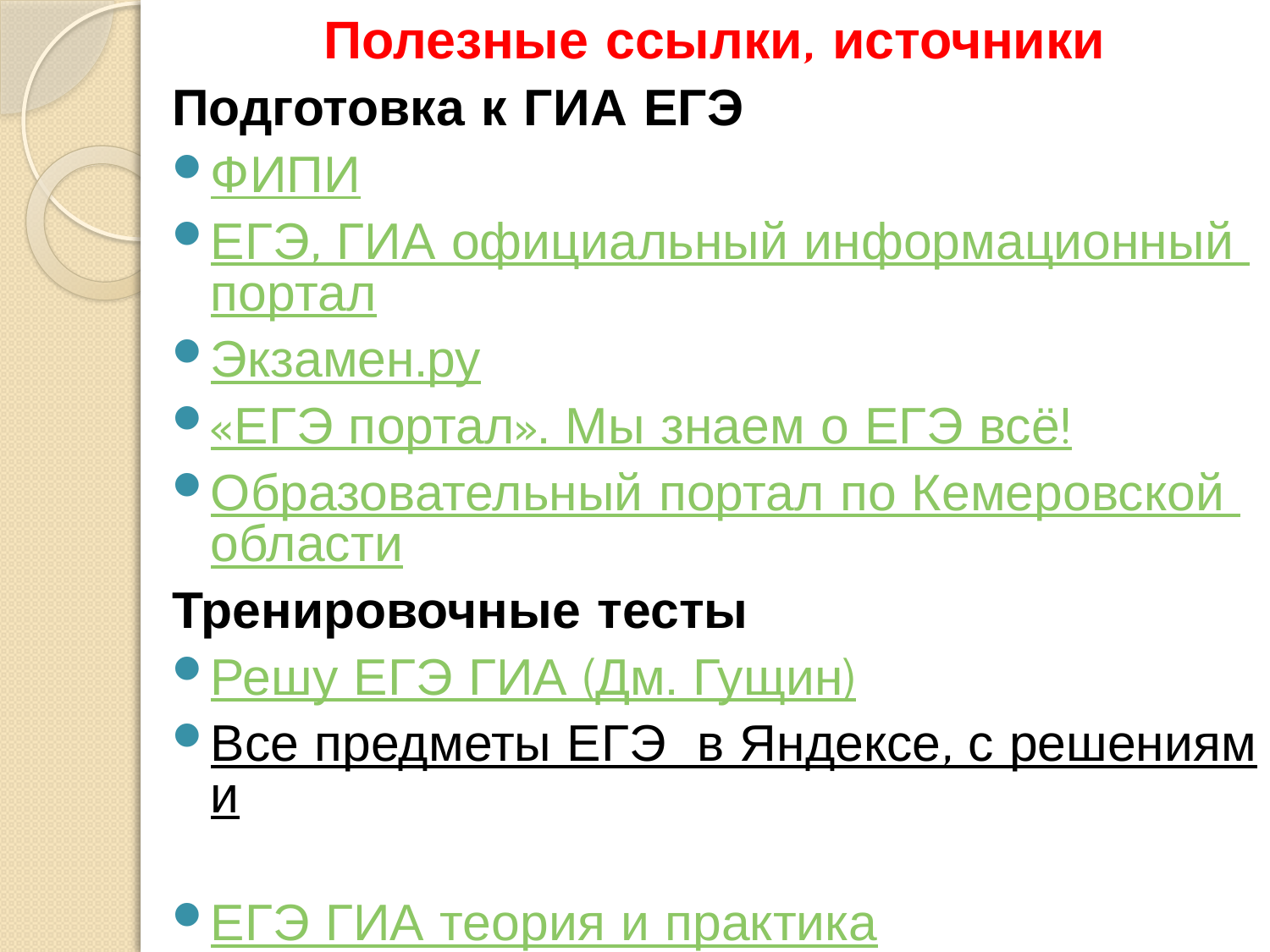

Полезные ссылки, источники
Подготовка к ГИА ЕГЭ
ФИПИ
ЕГЭ, ГИА официальный информационный портал
Экзамен.ру
«ЕГЭ портал». Мы знаем о ЕГЭ всё!
Образовательный портал по Кемеровской области
Тренировочные тесты
Решу ЕГЭ ГИА (Дм. Гущин)
Все предметы ЕГЭ  в Яндексе, с решениями
ЕГЭ ГИА теория и практика
Онлайн тесты